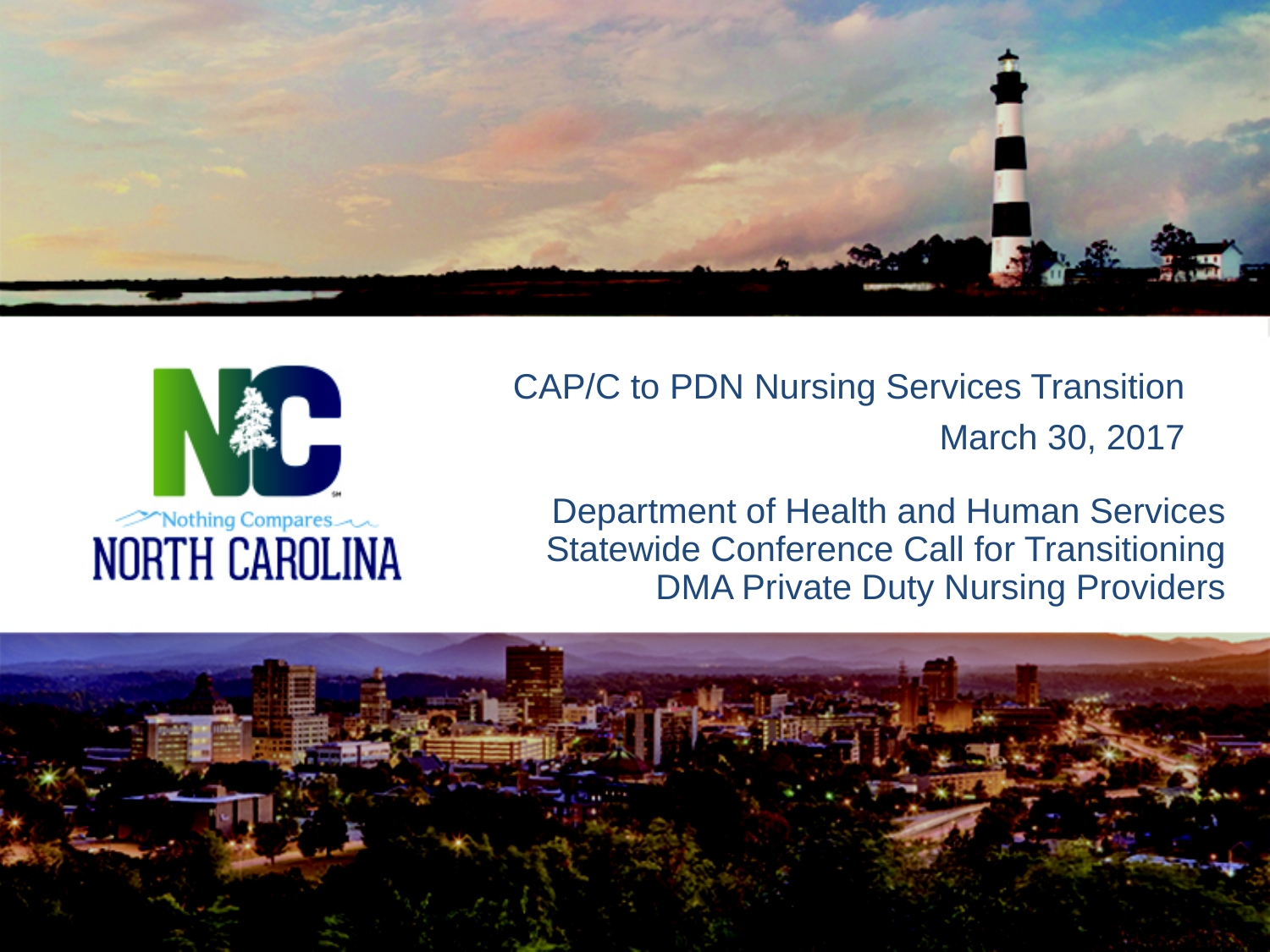

CAP/C to PDN Nursing Services Transition
March 30, 2017
# Department of Health and Human Services Statewide Conference Call for Transitioning DMA Private Duty Nursing Providers